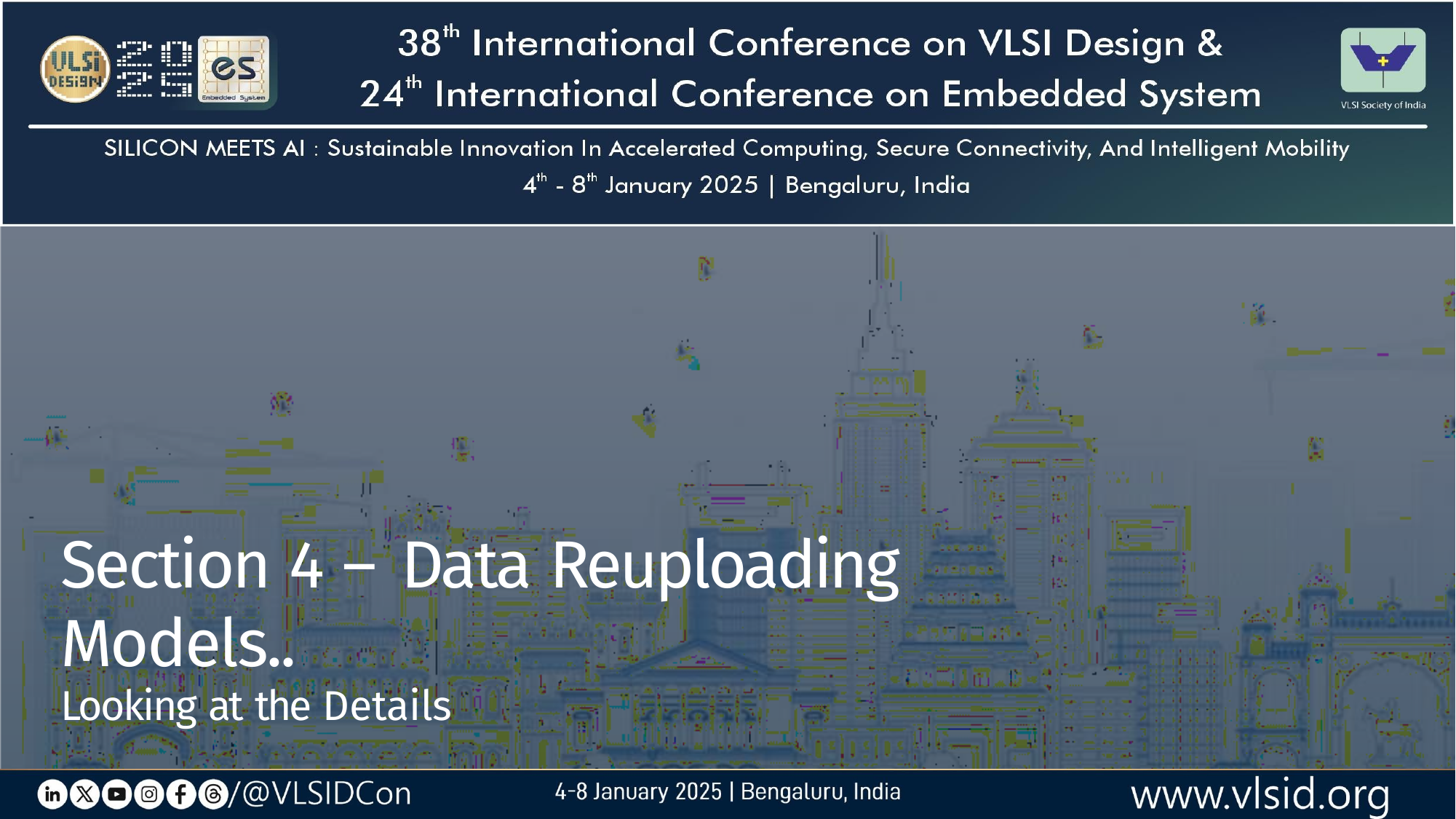

Section 4 – Data Reuploading Models..
Looking at the Details